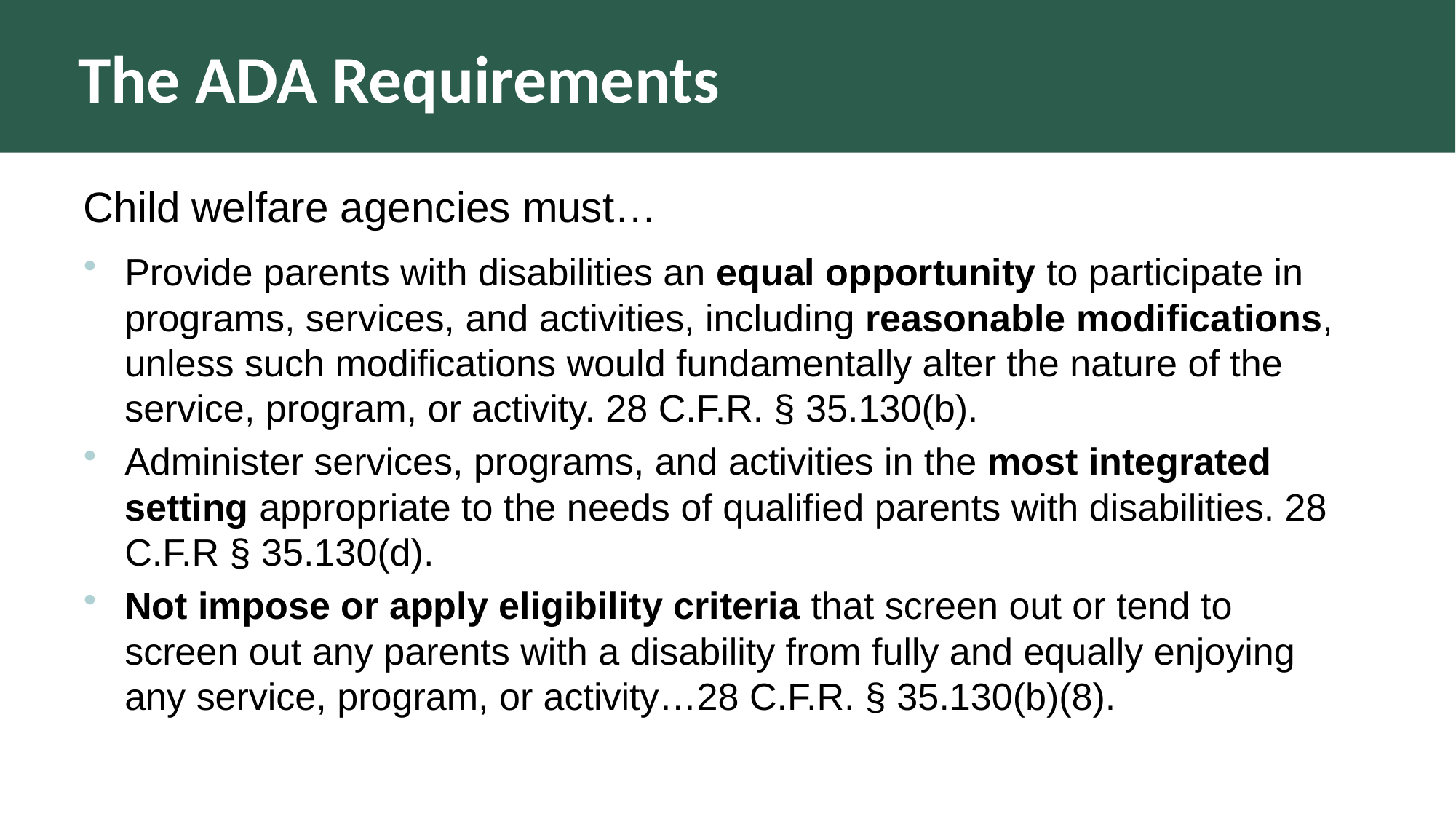

# The ADA Requirements
Child welfare agencies must…
Provide parents with disabilities an equal opportunity to participate in programs, services, and activities, including reasonable modifications, unless such modifications would fundamentally alter the nature of the service, program, or activity. 28 C.F.R. § 35.130(b).
Administer services, programs, and activities in the most integrated setting appropriate to the needs of qualified parents with disabilities. 28 C.F.R § 35.130(d).
Not impose or apply eligibility criteria that screen out or tend to screen out any parents with a disability from fully and equally enjoying any service, program, or activity…28 C.F.R. § 35.130(b)(8).